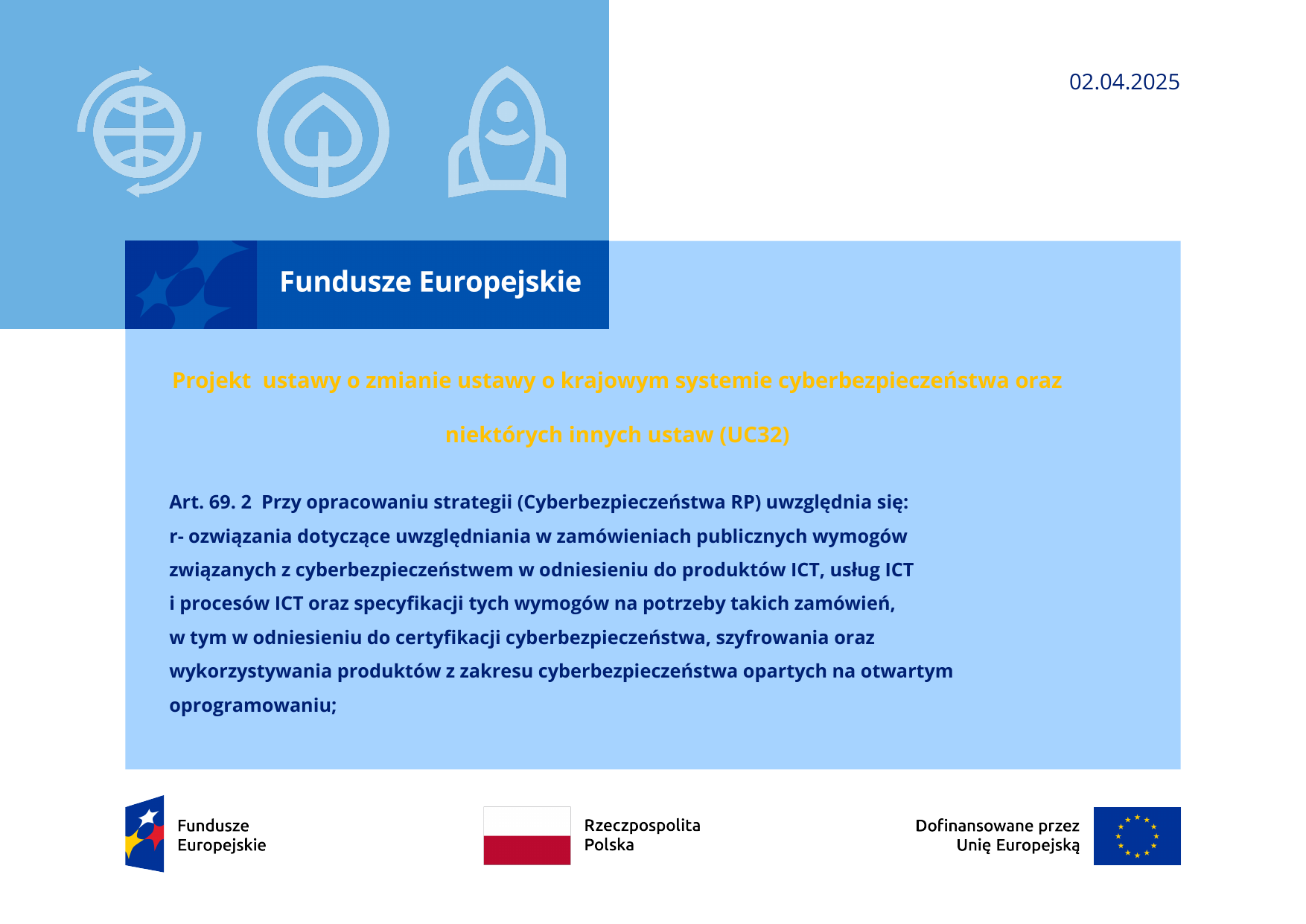

02.04.2025
Projekt  ustawy o zmianie ustawy o krajowym systemie cyberbezpieczeństwa oraz niektórych innych ustaw (UC32)
# Art. 69. 2  Przy opracowaniu strategii (Cyberbezpieczeństwa RP) uwzględnia się: r- ozwiązania dotyczące uwzględniania w zamówieniach publicznych wymogów związanych z cyberbezpieczeństwem w odniesieniu do produktów ICT, usług ICT i procesów ICT oraz specyfikacji tych wymogów na potrzeby takich zamówień, w tym w odniesieniu do certyfikacji cyberbezpieczeństwa, szyfrowania oraz wykorzystywania produktów z zakresu cyberbezpieczeństwa opartych na otwartym oprogramowaniu;